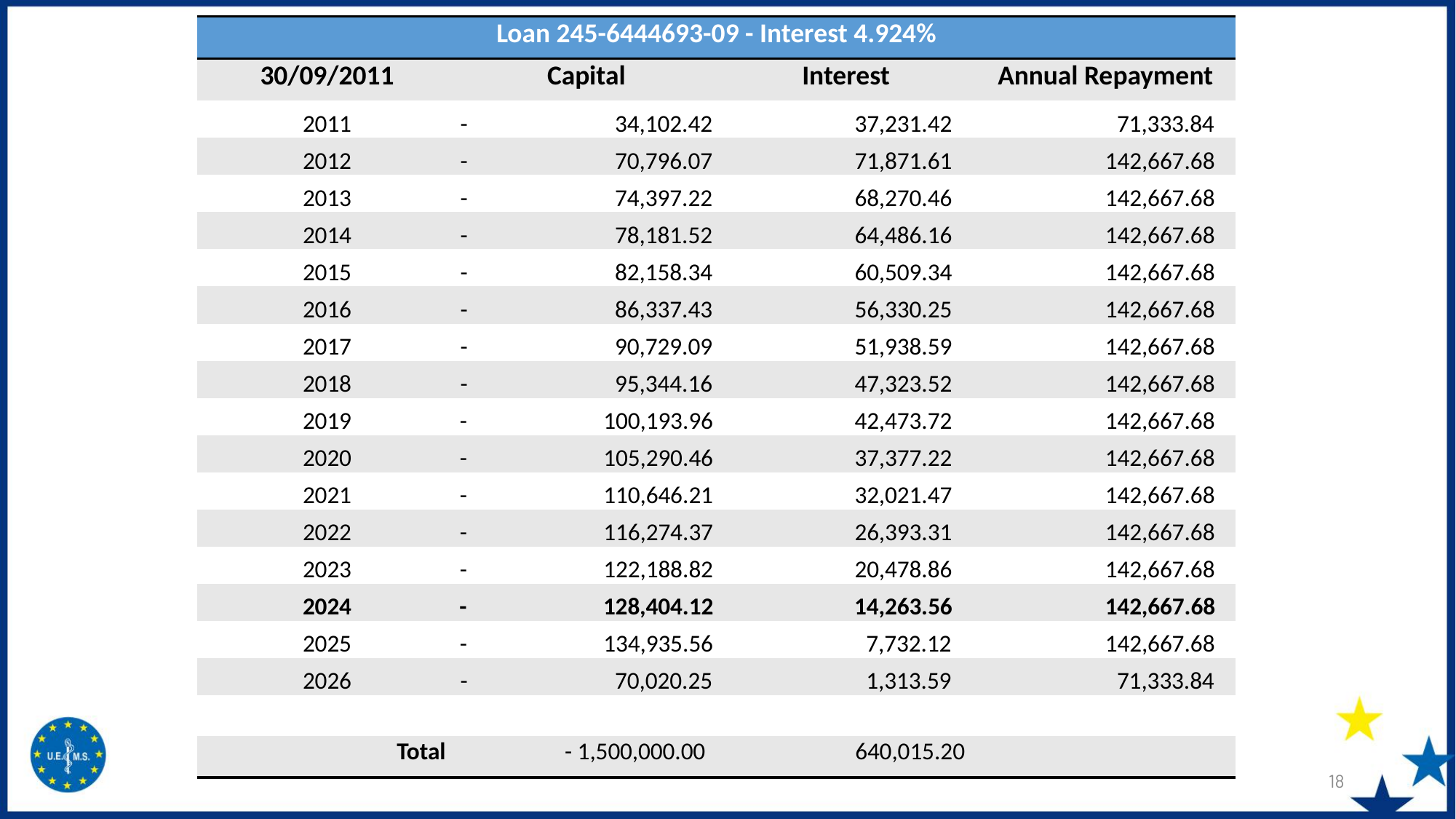

| Loan 245-6444693-09 - Interest 4.924% |  |  |  |
| --- | --- | --- | --- |
| 30/09/2011 | Capital | Interest | Annual Repayment |
| 2011 | - 34,102.42 | 37,231.42 | 71,333.84 |
| 2012 | - 70,796.07 | 71,871.61 | 142,667.68 |
| 2013 | - 74,397.22 | 68,270.46 | 142,667.68 |
| 2014 | - 78,181.52 | 64,486.16 | 142,667.68 |
| 2015 | - 82,158.34 | 60,509.34 | 142,667.68 |
| 2016 | - 86,337.43 | 56,330.25 | 142,667.68 |
| 2017 | - 90,729.09 | 51,938.59 | 142,667.68 |
| 2018 | - 95,344.16 | 47,323.52 | 142,667.68 |
| 2019 | - 100,193.96 | 42,473.72 | 142,667.68 |
| 2020 | - 105,290.46 | 37,377.22 | 142,667.68 |
| 2021 | - 110,646.21 | 32,021.47 | 142,667.68 |
| 2022 | - 116,274.37 | 26,393.31 | 142,667.68 |
| 2023 | - 122,188.82 | 20,478.86 | 142,667.68 |
| 2024 | - 128,404.12 | 14,263.56 | 142,667.68 |
| 2025 | - 134,935.56 | 7,732.12 | 142,667.68 |
| 2026 | - 70,020.25 | 1,313.59 | 71,333.84 |
|  |  |  |  |
| Total | - 1,500,000.00 | 640,015.20 |  |
18